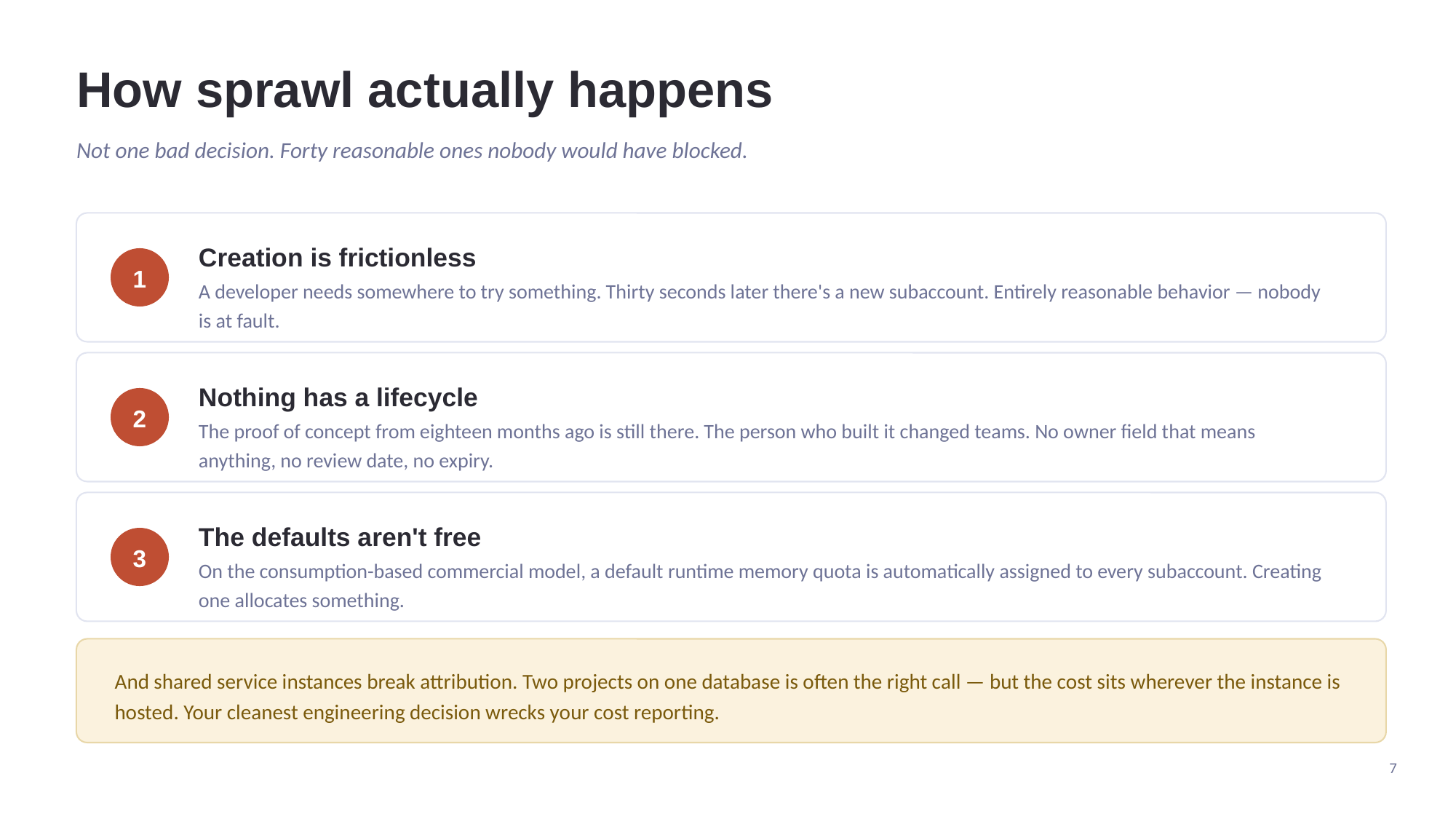

How sprawl actually happens
Not one bad decision. Forty reasonable ones nobody would have blocked.

Creation is frictionless

1
A developer needs somewhere to try something. Thirty seconds later there's a new subaccount. Entirely reasonable behavior — nobody is at fault.

Nothing has a lifecycle

2
The proof of concept from eighteen months ago is still there. The person who built it changed teams. No owner field that means anything, no review date, no expiry.

The defaults aren't free

3
On the consumption-based commercial model, a default runtime memory quota is automatically assigned to every subaccount. Creating one allocates something.

And shared service instances break attribution. Two projects on one database is often the right call — but the cost sits wherever the instance is hosted. Your cleanest engineering decision wrecks your cost reporting.
7